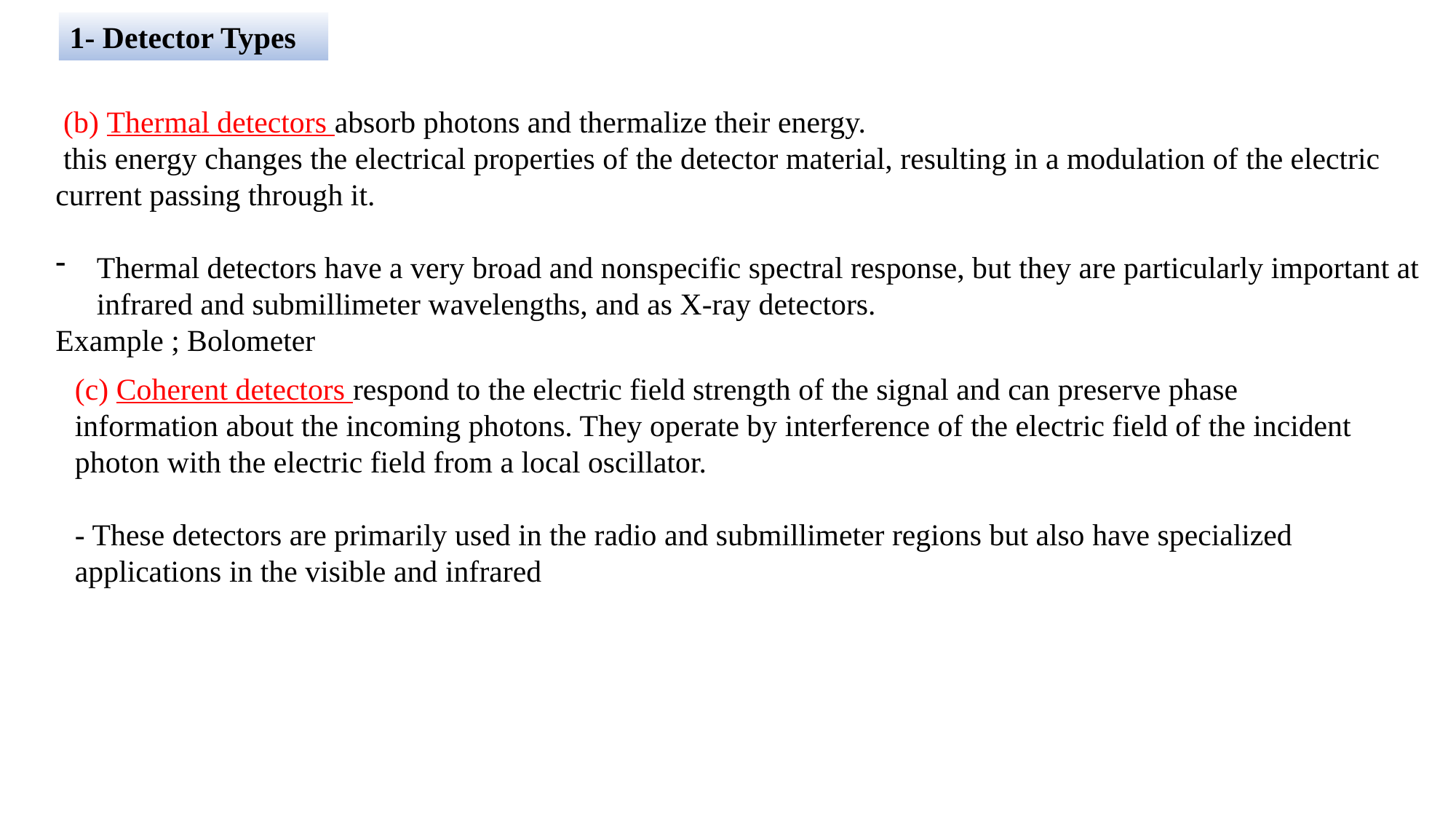

1- Detector Types

 (b) Thermal detectors absorb photons and thermalize their energy.
 this energy changes the electrical properties of the detector material, resulting in a modulation of the electric current passing through it.

Thermal detectors have a very broad and nonspecific spectral response, but they are particularly important at infrared and submillimeter wavelengths, and as X-ray detectors.
Example ; Bolometer
(c) Coherent detectors respond to the electric field strength of the signal and can preserve phase information about the incoming photons. They operate by interference of the electric field of the incident photon with the electric field from a local oscillator.

- These detectors are primarily used in the radio and submillimeter regions but also have specialized applications in the visible and infrared